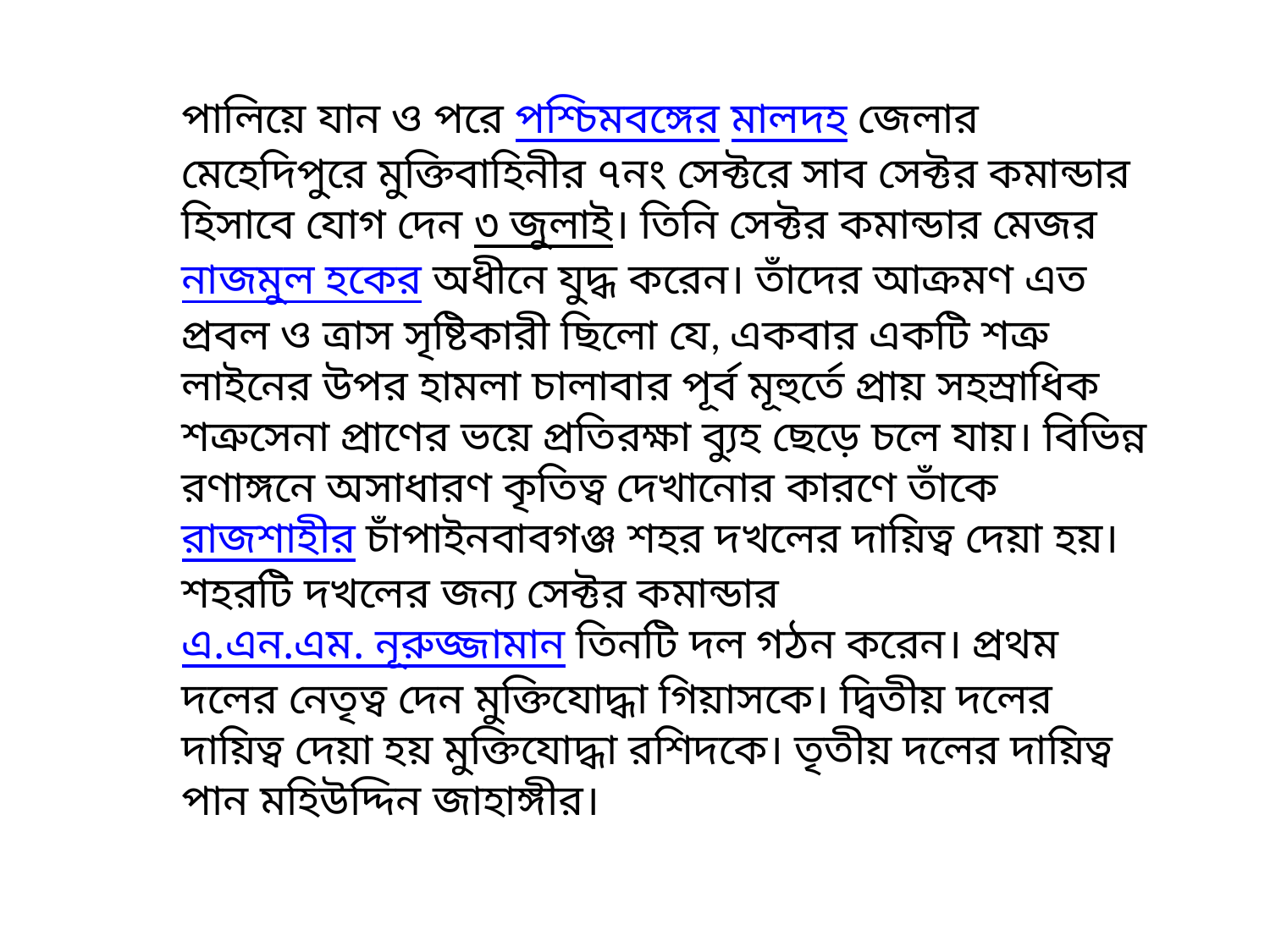

পালিয়ে যান ও পরে পশ্চিমবঙ্গের মালদহ জেলার মেহেদিপুরে মুক্তিবাহিনীর ৭নং সেক্টরে সাব সেক্টর কমান্ডার হিসাবে যোগ দেন ৩ জুলাই। তিনি সেক্টর কমান্ডার মেজর নাজমুল হকের অধীনে যুদ্ধ করেন। তাঁদের আক্রমণ এত প্রবল ও ত্রাস সৃষ্টিকারী ছিলো যে, একবার একটি শত্রু লাইনের উপর হামলা চালাবার পূর্ব মূহুর্তে প্রায় সহস্রাধিক শত্রুসেনা প্রাণের ভয়ে প্রতিরক্ষা ব্যুহ ছেড়ে চলে যায়। বিভিন্ন রণাঙ্গনে অসাধারণ কৃতিত্ব দেখানোর কারণে তাঁকে রাজশাহীর চাঁপাইনবাবগঞ্জ শহর দখলের দায়িত্ব দেয়া হয়। শহরটি দখলের জন্য সেক্টর কমান্ডার এ.এন.এম. নূরুজ্জামান তিনটি দল গঠন করেন। প্রথম দলের নেতৃত্ব দেন মুক্তিযোদ্ধা গিয়াসকে। দ্বিতীয় দলের দায়িত্ব দেয়া হয় মুক্তিযোদ্ধা রশিদকে। তৃতীয় দলের দায়িত্ব পান মহিউদ্দিন জাহাঙ্গীর।